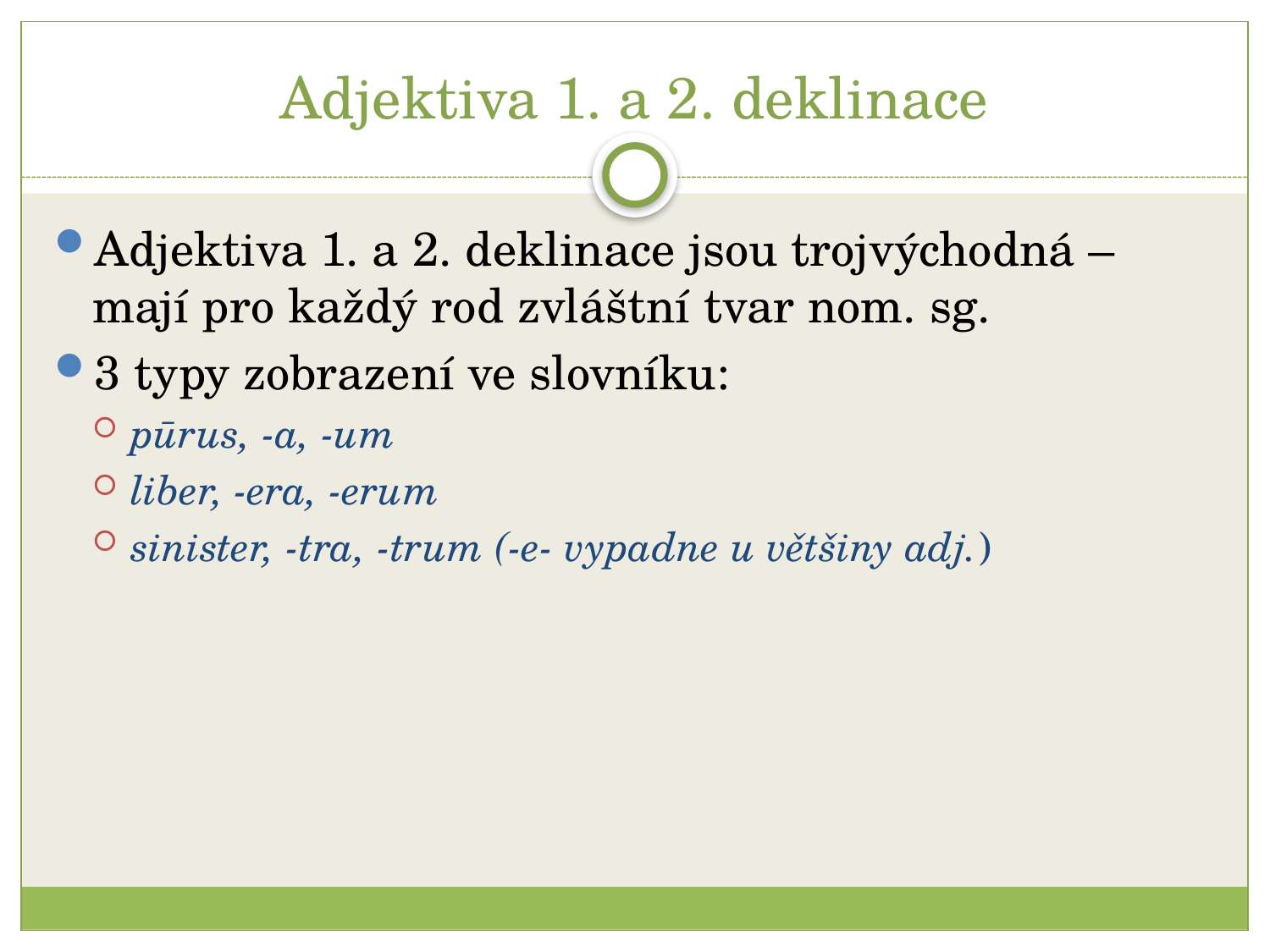

# Adjektiva 1. a 2. deklinace
Adjektiva 1. a 2. deklinace jsou trojvýchodná – mají pro každý rod zvláštní tvar nom. sg.
3 typy zobrazení ve slovníku:
pūrus, -a, -um
liber, -era, -erum
sinister, -tra, -trum (-e- vypadne u většiny adj.)